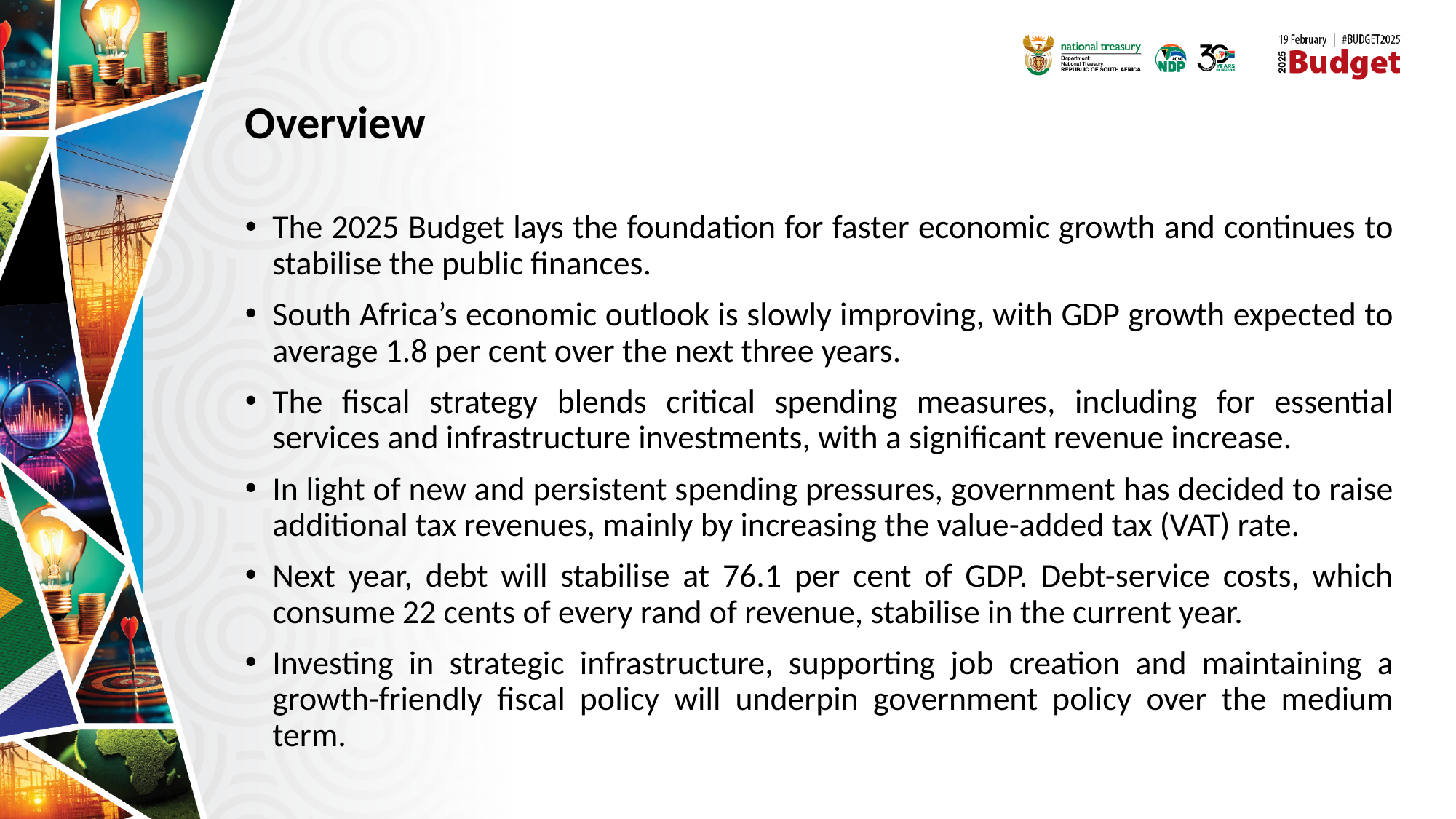

2
# Overview
The 2025 Budget lays the foundation for faster economic growth and continues to stabilise the public finances.
South Africa’s economic outlook is slowly improving, with GDP growth expected to average 1.8 per cent over the next three years.
The fiscal strategy blends critical spending measures, including for essential services and infrastructure investments, with a significant revenue increase.
In light of new and persistent spending pressures, government has decided to raise additional tax revenues, mainly by increasing the value-added tax (VAT) rate.
Next year, debt will stabilise at 76.1 per cent of GDP. Debt-service costs, which consume 22 cents of every rand of revenue, stabilise in the current year.
Investing in strategic infrastructure, supporting job creation and maintaining a growth-friendly fiscal policy will underpin government policy over the medium term.